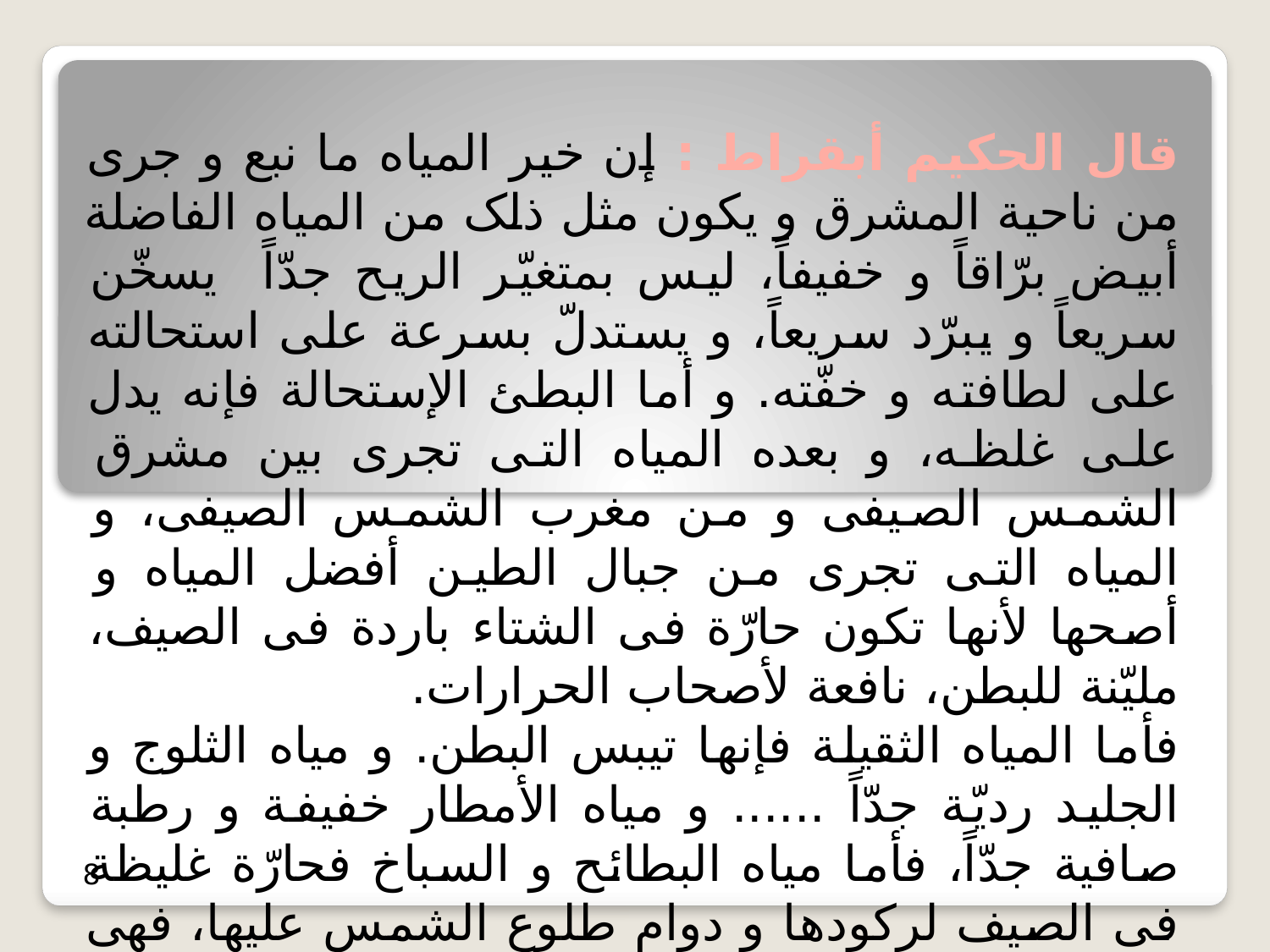

قال الحکیم أبقراط : إن خیر المیاه ما نبع و جری من ناحیة المشرق و یکون مثل ذلک من المیاه الفاضلة أبیض برّاقاً و خفیفاً، لیس بمتغیّر الریح جدّاً  یسخّن سریعاً و یبرّد سریعاً، و یستدلّ بسرعة علی استحالته علی لطافته و خفّته. و أما البطئ الإستحالة فإنه یدل علی غلظه، و بعده المیاه التی تجری بین مشرق الشمس الصیفی و من مغرب الشمس الصیفی، و المیاه التی تجری من جبال الطین أفضل المیاه و أصحها لأنها تکون حارّة فی الشتاء باردة فی الصیف، ملیّنة للبطن، نافعة لأصحاب الحرارات.
فأما المیاه الثقیلة فإنها تیبس البطن. و میاه الثلوج و الجلید ردیّة جدّاً ...... و میاه الأمطار خفیفة و رطبة صافیة جدّاً، فأما میاه البطائح و السباخ فحارّة غلیظة فی الصیف لرکودها و دوام طلوع الشمس علیها، فهی تولد فیمن شربها المرّة الصفراء و تعظم لذلک أطحلتهم.
طبري، علي بن ربّن، فردوس الحكمه، ص351.

8